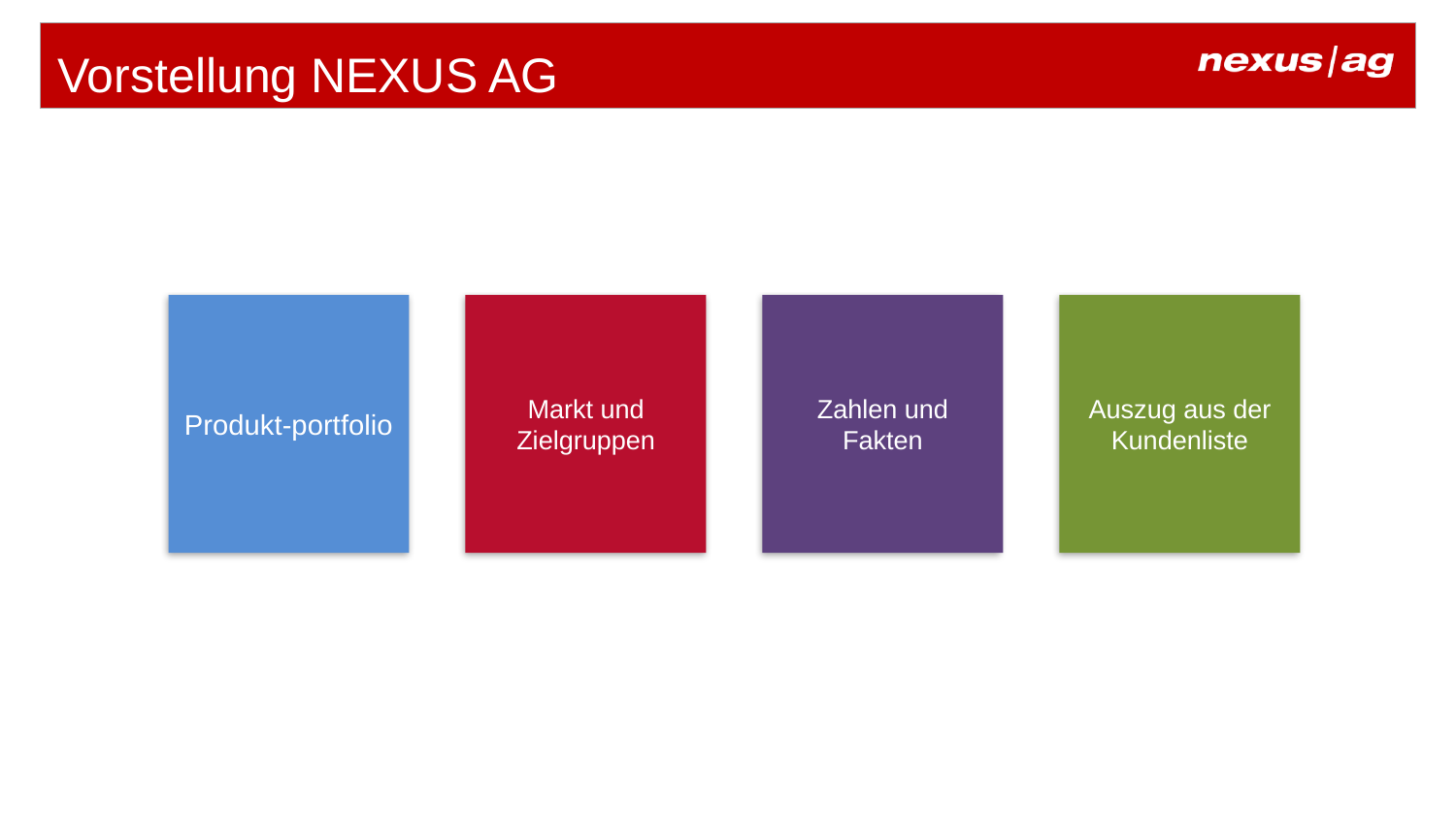

# Vorstellung NEXUS AG
Produkt-portfolio
Markt und Zielgruppen
Zahlen und Fakten
Auszug aus der Kundenliste